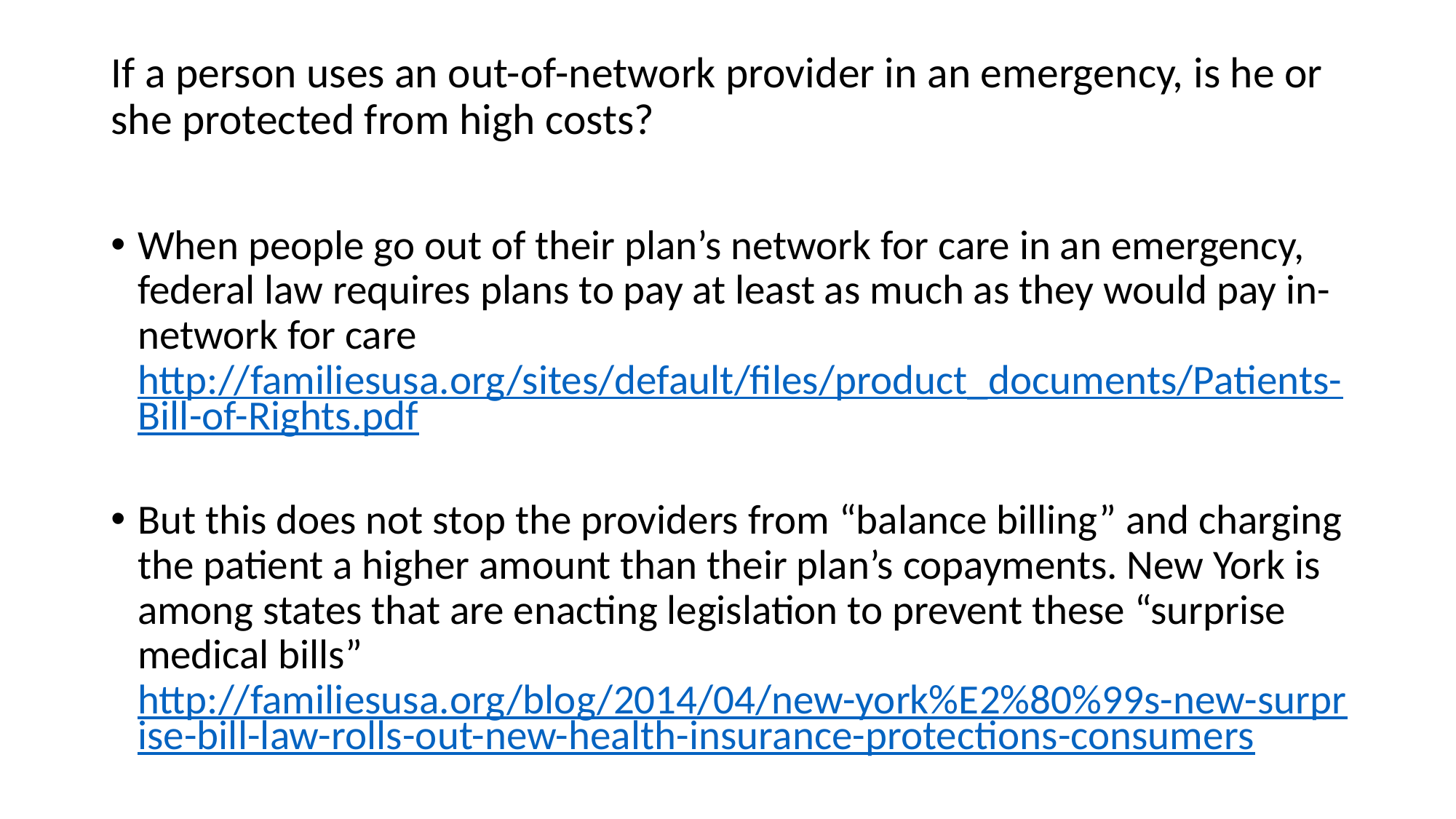

# If a person uses an out-of-network provider in an emergency, is he or she protected from high costs?
When people go out of their plan’s network for care in an emergency, federal law requires plans to pay at least as much as they would pay in-network for care http://familiesusa.org/sites/default/files/product_documents/Patients-Bill-of-Rights.pdf
But this does not stop the providers from “balance billing” and charging the patient a higher amount than their plan’s copayments. New York is among states that are enacting legislation to prevent these “surprise medical bills” http://familiesusa.org/blog/2014/04/new-york%E2%80%99s-new-surprise-bill-law-rolls-out-new-health-insurance-protections-consumers